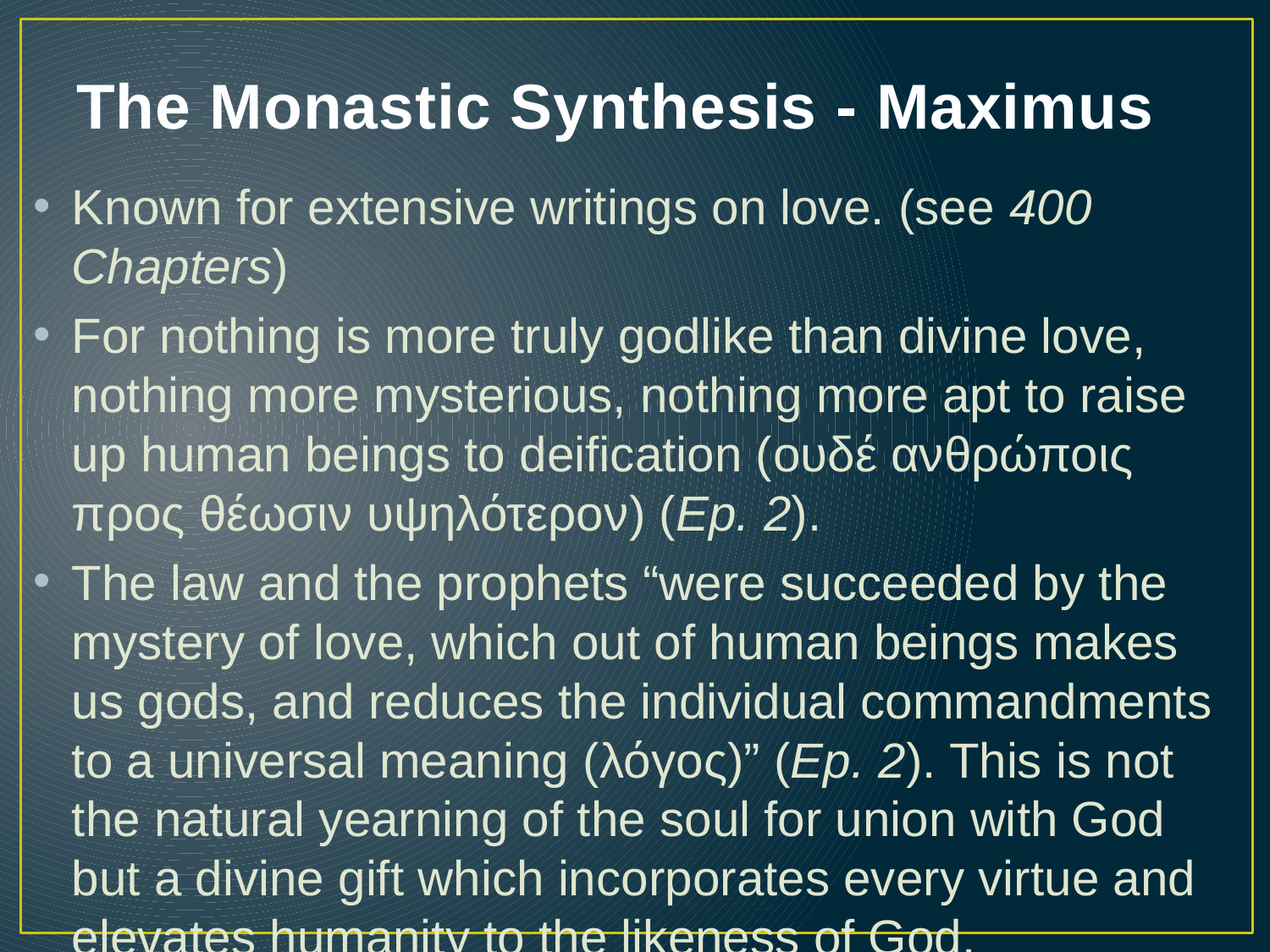

# The Monastic Synthesis - Maximus
Known for extensive writings on love. (see 400 Chapters)
For nothing is more truly godlike than divine love, nothing more mysterious, nothing more apt to raise up human beings to deiﬁcation (ουδέ ανθρώποις προς θέωσιν υψηλότερον) (Ep. 2).
The law and the prophets “were succeeded by the mystery of love, which out of human beings makes us gods, and reduces the individual commandments to a universal meaning (λόγος)” (Ep. 2). This is not the natural yearning of the soul for union with God but a divine gift which incorporates every virtue and elevates humanity to the likeness of God.